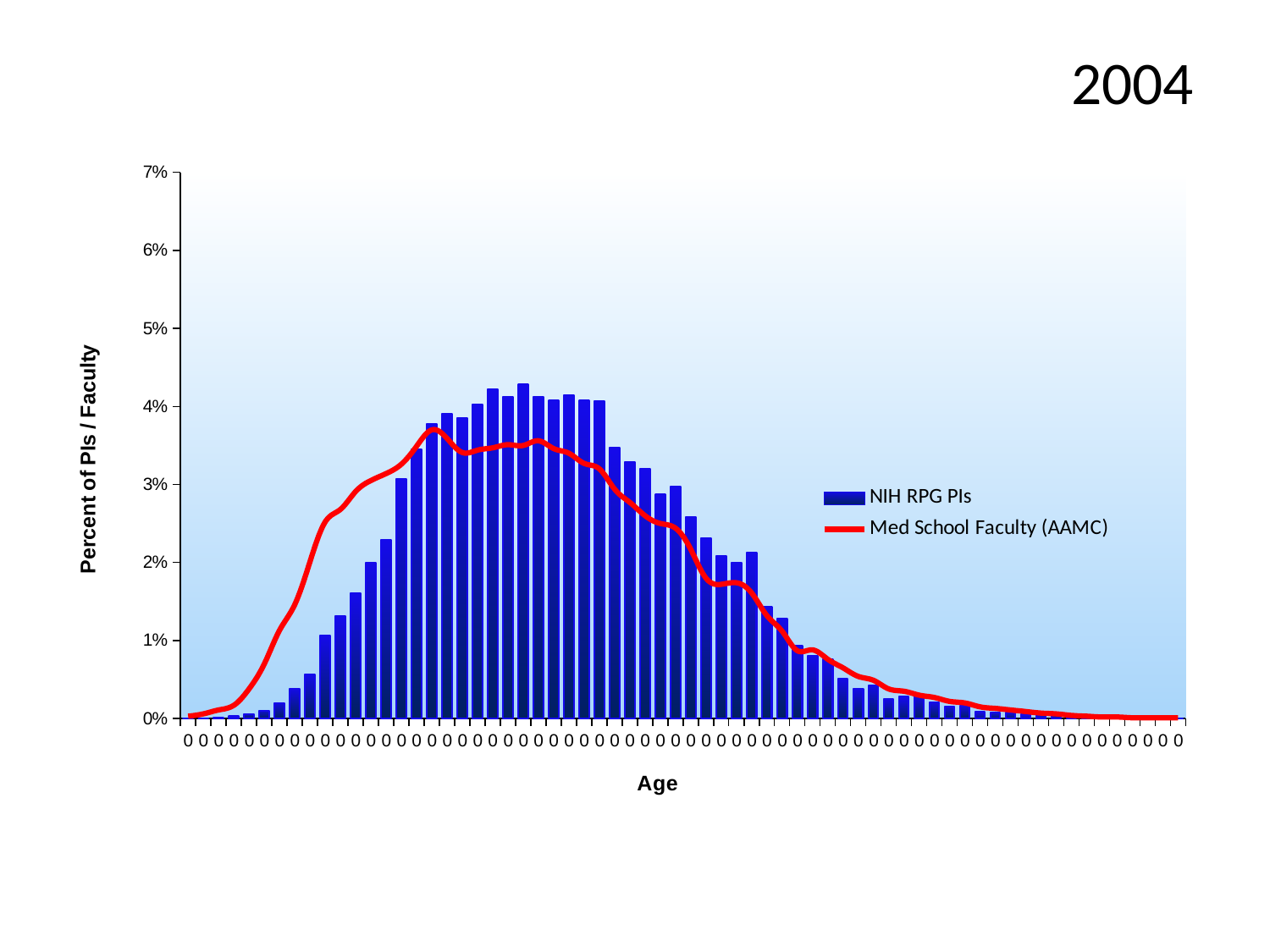

2004

### Chart

| Category |  |  |
|---|---|---|
| 0 | 4.0415471042315e-05 | 0.0003 |
| 0 | 0.0 | 0.0006 |
| 0 | 0.00012124641312694499 | 0.0011 |
| 0 | 0.00028290829729620497 | 0.0017 |
| 0 | 0.0005658165945924099 | 0.0038 |
| 0 | 0.001010386776057875 | 0.007 |
| 0 | 0.001980358081073435 | 0.0113 |
| 0 | 0.003839469749019925 | 0.0146 |
| 0 | 0.0056581659459241 | 0.0201 |
| 0 | 0.010629268884128844 | 0.0252 |
| 0 | 0.013094612617710059 | 0.0268 |
| 0 | 0.01608535747484137 | 0.0291 |
| 0 | 0.020005658165945923 | 0.0305 |
| 0 | 0.022915572080992604 | 0.0314 |
| 0 | 0.0307157579921594 | 0.0326 |
| 0 | 0.03451481227013701 | 0.0349 |
| 0 | 0.03774804995352221 | 0.037 |
| 0 | 0.0390817604979186 | 0.0359 |
| 0 | 0.03847552843228388 | 0.0341 |
| 0 | 0.04025380915814574 | 0.0344 |
| 0 | 0.042234167239219175 | 0.0347 |
| 0 | 0.041264195934203614 | 0.0351 |
| 0 | 0.04279998383381158 | 0.035 |
| 0 | 0.041264195934203614 | 0.0356 |
| 0 | 0.04073879481065352 | 0.0346 |
| 0 | 0.04142585781837287 | 0.034 |
| 0 | 0.04073879481065352 | 0.0327 |
| 0 | 0.04065796386856889 | 0.032 |
| 0 | 0.034716889625348586 | 0.0294 |
| 0 | 0.03285777795740209 | 0.0277 |
| 0 | 0.03196863759447116 | 0.026 |
| 0 | 0.028694984440043647 | 0.025 |
| 0 | 0.029705371216101523 | 0.0244 |
| 0 | 0.0258659014670816 | 0.0217 |
| 0 | 0.023117649436204177 | 0.018 |
| 0 | 0.020813967586792225 | 0.0172 |
| 0 | 0.020005658165945923 | 0.0174 |
| 0 | 0.021258537768257688 | 0.0161 |
| 0 | 0.014307076748979509 | 0.0132 |
| 0 | 0.012771288849371539 | 0.0112 |
| 0 | 0.00929555833973245 | 0.0087 |
| 0 | 0.00800226326637837 | 0.0088 |
| 0 | 0.007638524026997534 | 0.0076 |
| 0 | 0.00509234935133169 | 0.0065 |
| 0 | 0.003839469749019925 | 0.0054 |
| 0 | 0.00420320898840076 | 0.0049 |
| 0 | 0.002465343733581215 | 0.0038 |
| 0 | 0.002788667501919735 | 0.0035 |
| 0 | 0.00282908297296205 | 0.003 |
| 0 | 0.00210160449420038 | 0.0027 |
| 0 | 0.001576203370650285 | 0.0022 |
| 0 | 0.0016166188416926 | 0.002 |
| 0 | 0.000848724891888615 | 0.0015 |
| 0 | 0.000767893949803985 | 0.0013 |
| 0 | 0.000767893949803985 | 0.0011 |
| 0 | 0.000525401123550095 | 0.0009 |
| 0 | 0.000444570181465465 | 0.0007 |
| 0 | 0.00032332376833852 | 0.0006 |
| 0 | 0.00032332376833852 | 0.0004 |
| 0 | 0.0 | 0.0003 |
| 0 | 0.00012124641312694499 | 0.0002 |
| 0 | 0.00012124641312694499 | 0.0002 |
| 0 | 4.0415471042315e-05 | 0.0001 |
| 0 | 4.0415471042315e-05 | 0.0001 |
| 0 | 0.0 | 0.0001 |
| 0 | 0.0 | 0.0001 |